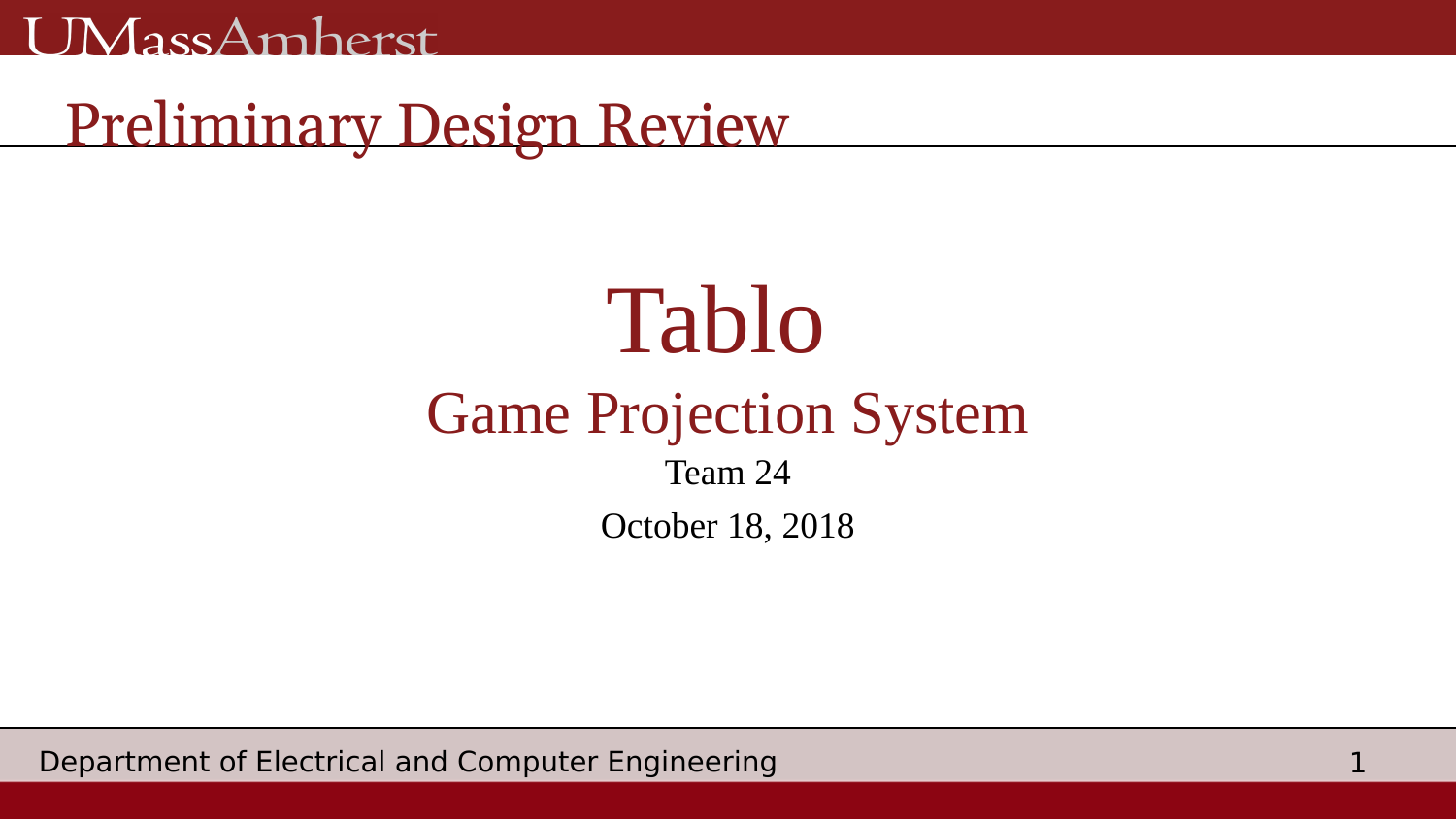

# Preliminary Design Review

Tablo
Game Projection System
Team 24
October 18, 2018